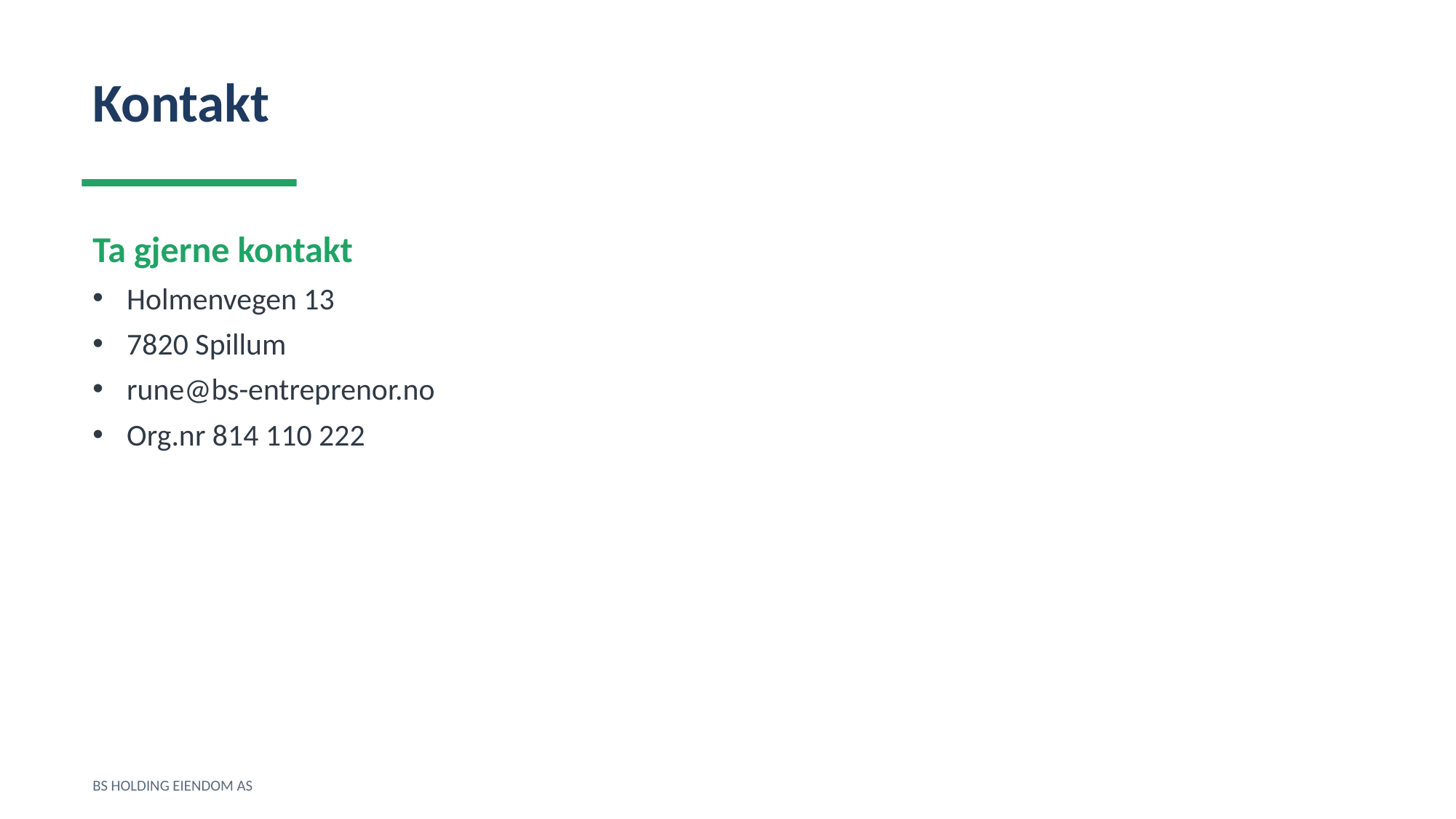

Kontakt

Ta gjerne kontakt
Holmenvegen 13
7820 Spillum
rune@bs-entreprenor.no
Org.nr 814 110 222
BS HOLDING EIENDOM AS